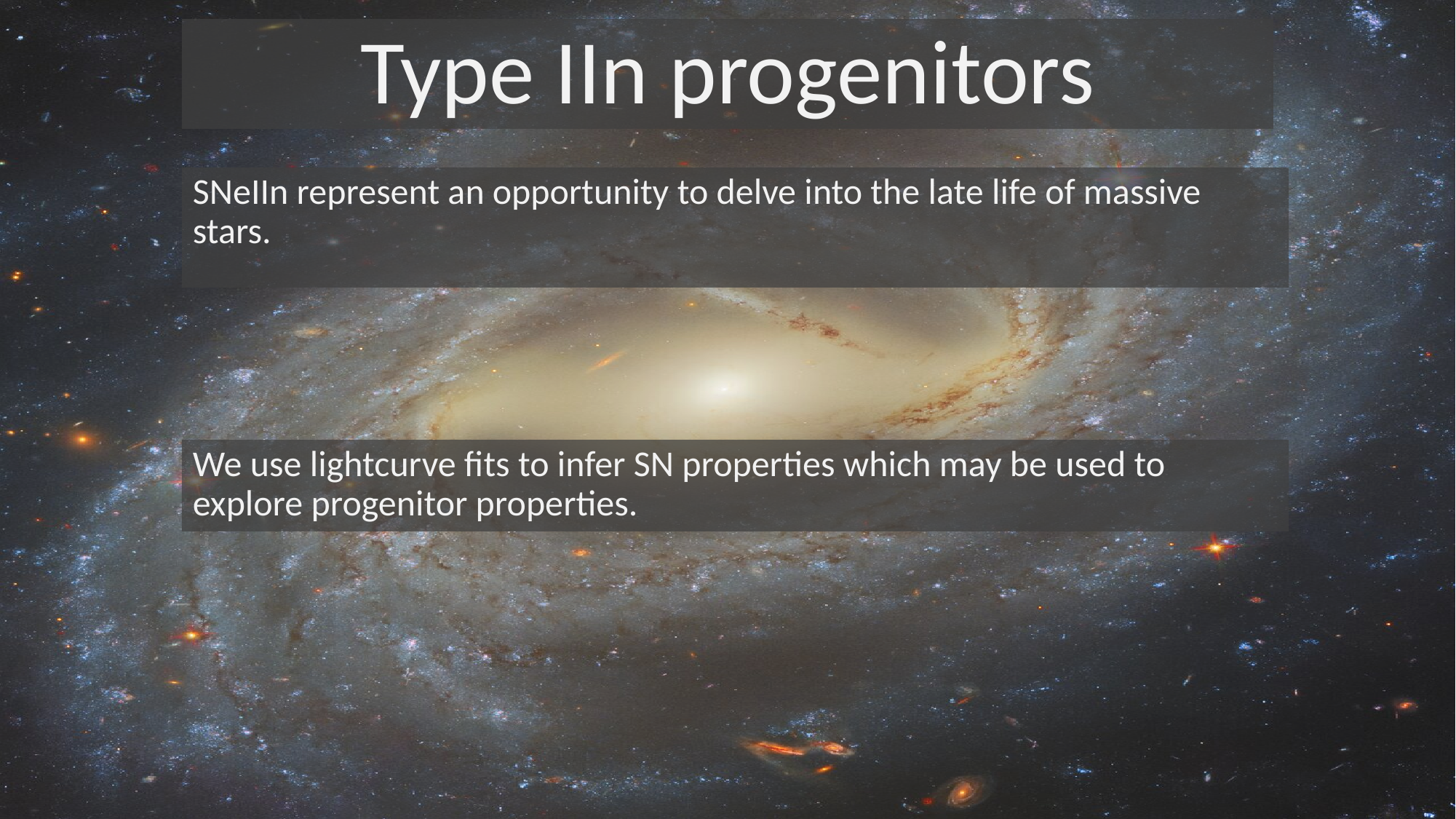

# Type IIn progenitors
SNeIIn represent an opportunity to delve into the late life of massive stars.

We use lightcurve fits to infer SN properties which may be used to explore progenitor properties.